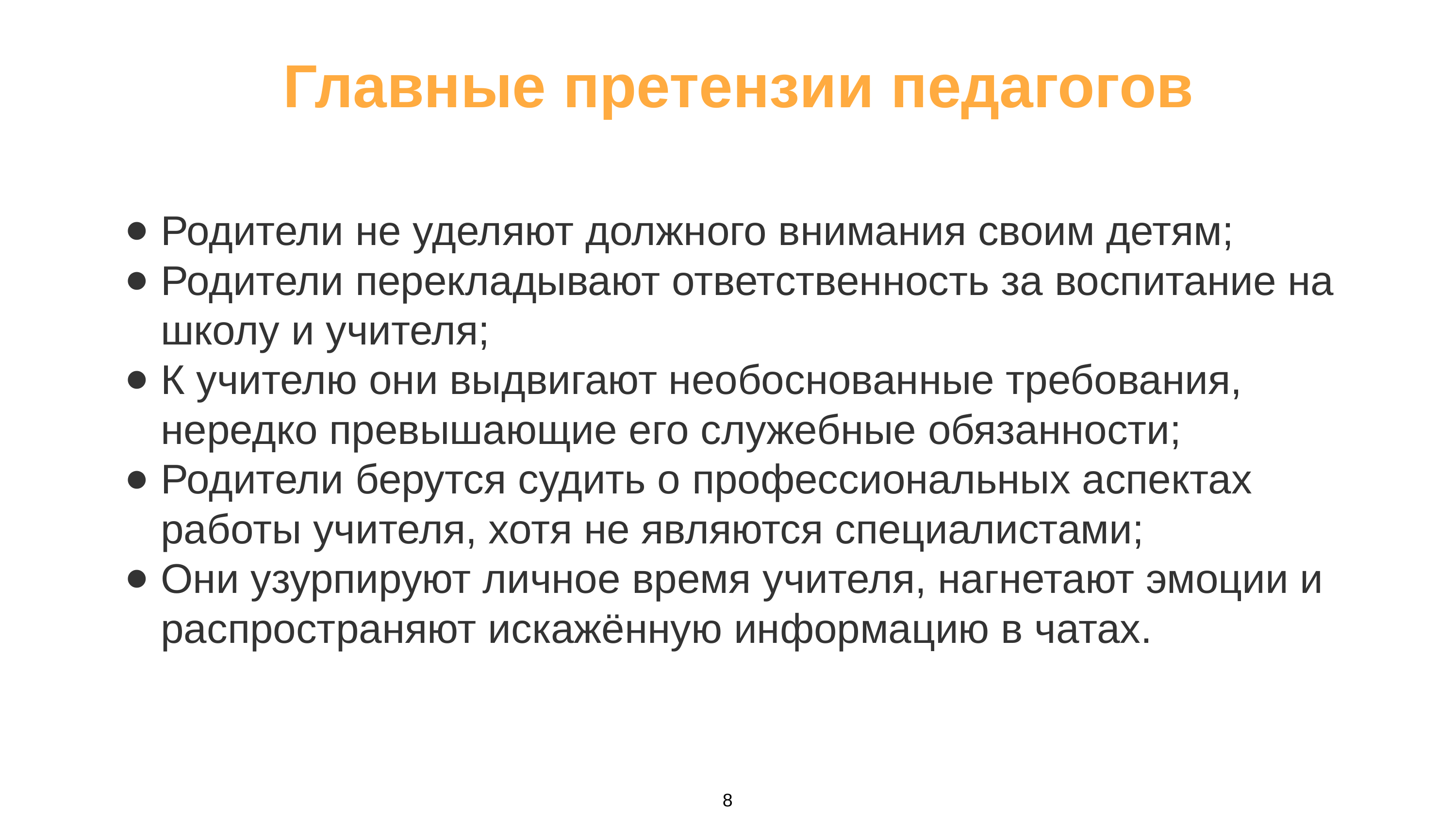

Главные претензии педагогов
Родители не уделяют должного внимания своим детям;
Родители перекладывают ответственность за воспитание на школу и учителя;
К учителю они выдвигают необоснованные требования, нередко превышающие его служебные обязанности;
Родители берутся судить о профессиональных аспектах работы учителя, хотя не являются специалистами;
Они узурпируют личное время учителя, нагнетают эмоции и распространяют искажённую информацию в чатах.

8